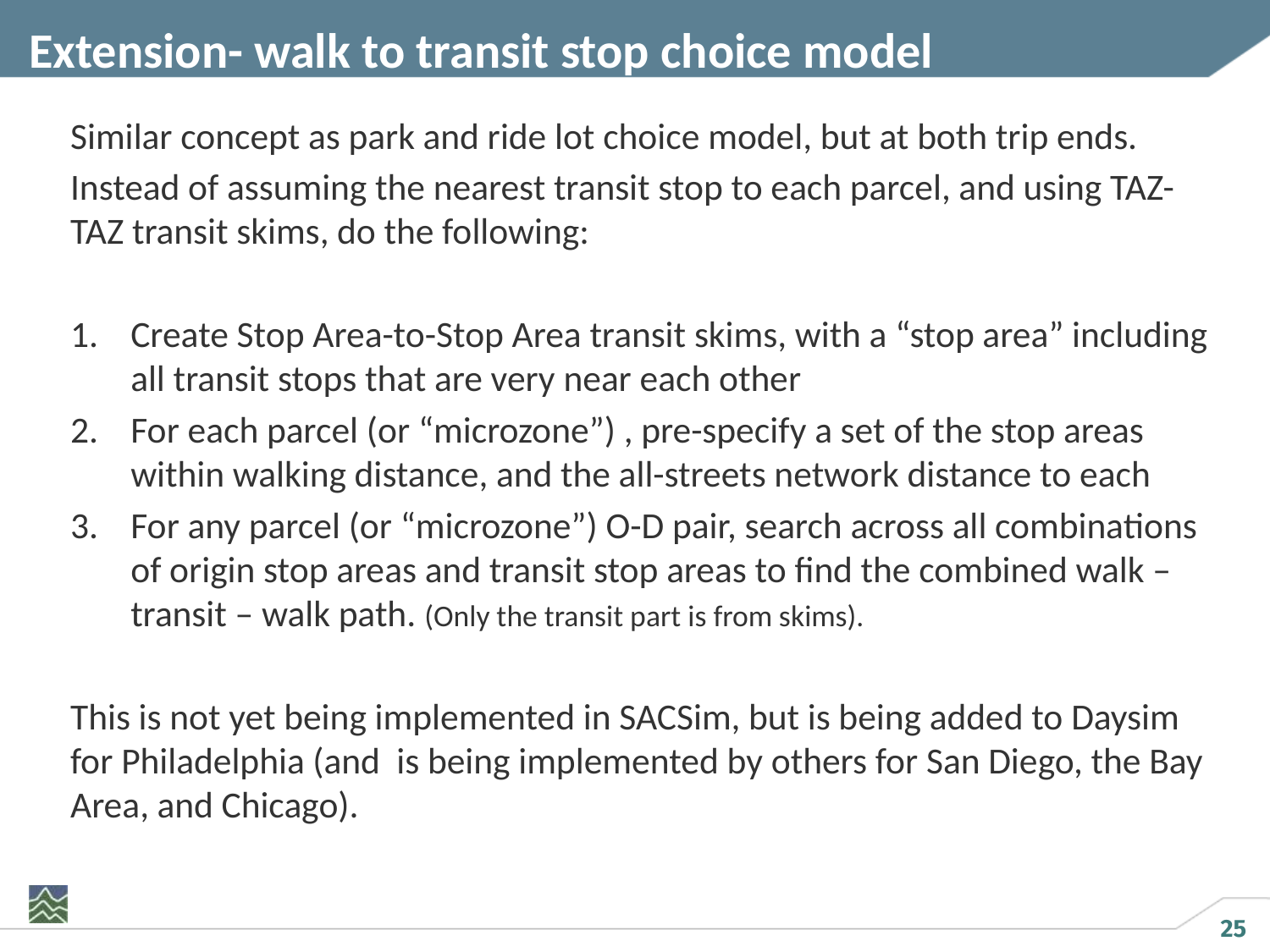

# Extension- walk to transit stop choice model
Similar concept as park and ride lot choice model, but at both trip ends.
Instead of assuming the nearest transit stop to each parcel, and using TAZ-TAZ transit skims, do the following:

Create Stop Area-to-Stop Area transit skims, with a “stop area” including all transit stops that are very near each other
For each parcel (or “microzone”) , pre-specify a set of the stop areas within walking distance, and the all-streets network distance to each
For any parcel (or “microzone”) O-D pair, search across all combinations of origin stop areas and transit stop areas to find the combined walk – transit – walk path. (Only the transit part is from skims).

This is not yet being implemented in SACSim, but is being added to Daysim for Philadelphia (and  is being implemented by others for San Diego, the Bay Area, and Chicago).